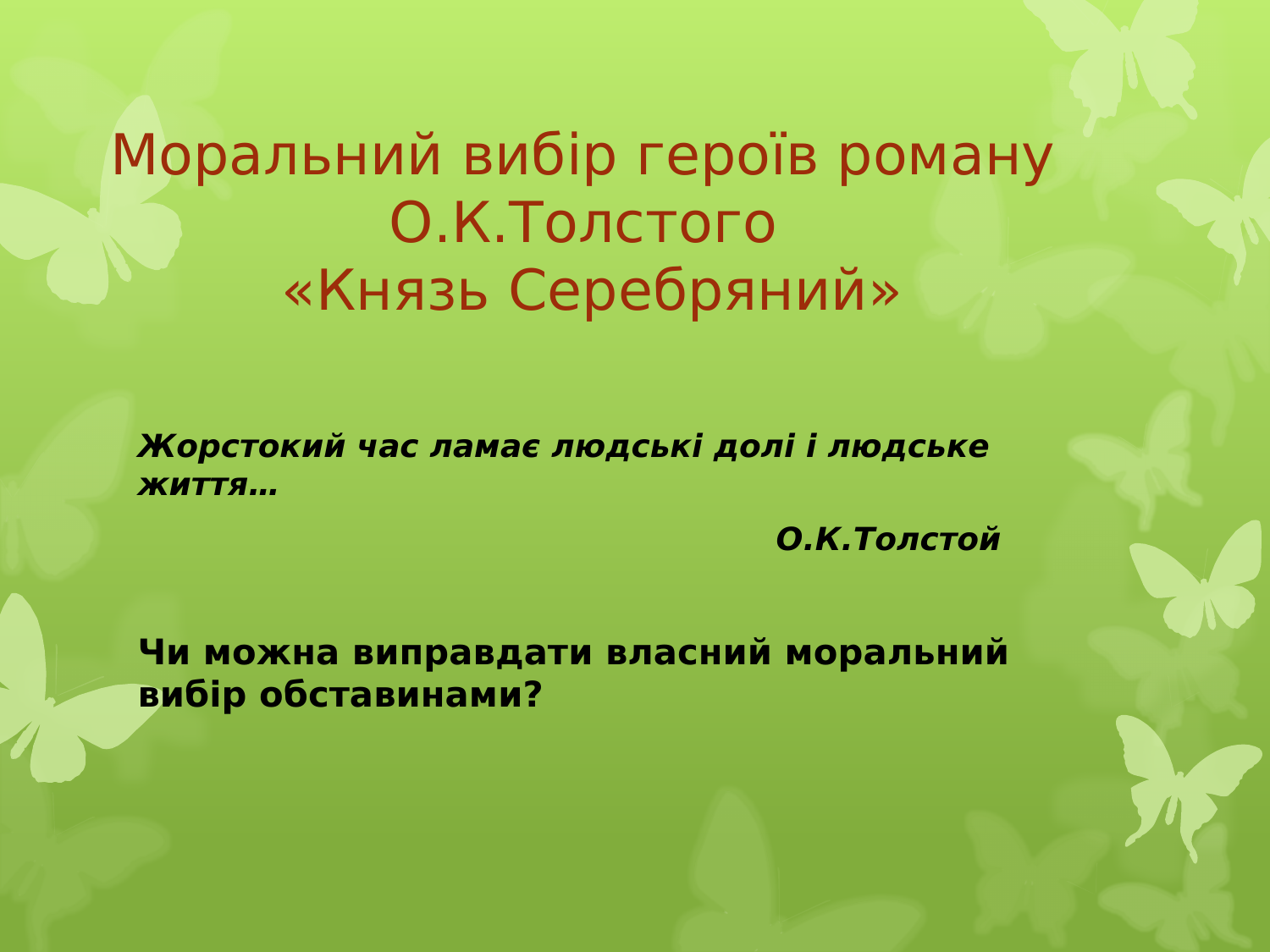

# Моральний вибір героїв роману О.К.Толстого «Князь Серебряний»
Жорстокий час ламає людські долі і людське життя…
                                                          О.К.Толстой

Чи можна виправдати власний моральний вибір обставинами?